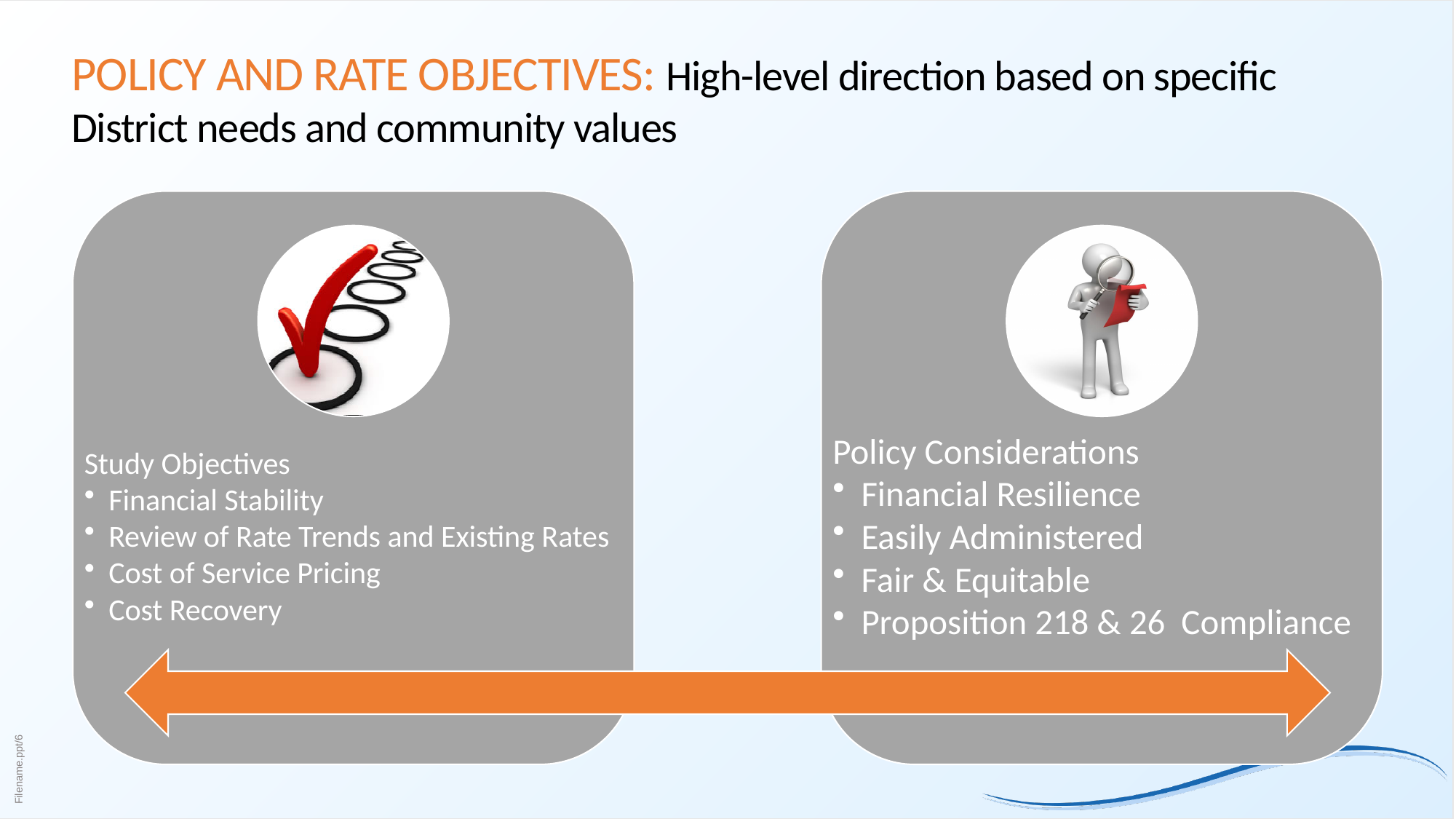

# Policy and Rate Objectives: High-level direction based on specific District needs and community values
Study Objectives
Financial Stability
Policy Considerations
Financial Resilience
Review of Rate Trends and Existing Rates
Cost of Service Pricing
Cost Recovery
Easily Administered
Fair & Equitable
Proposition 218 & 26  Compliance